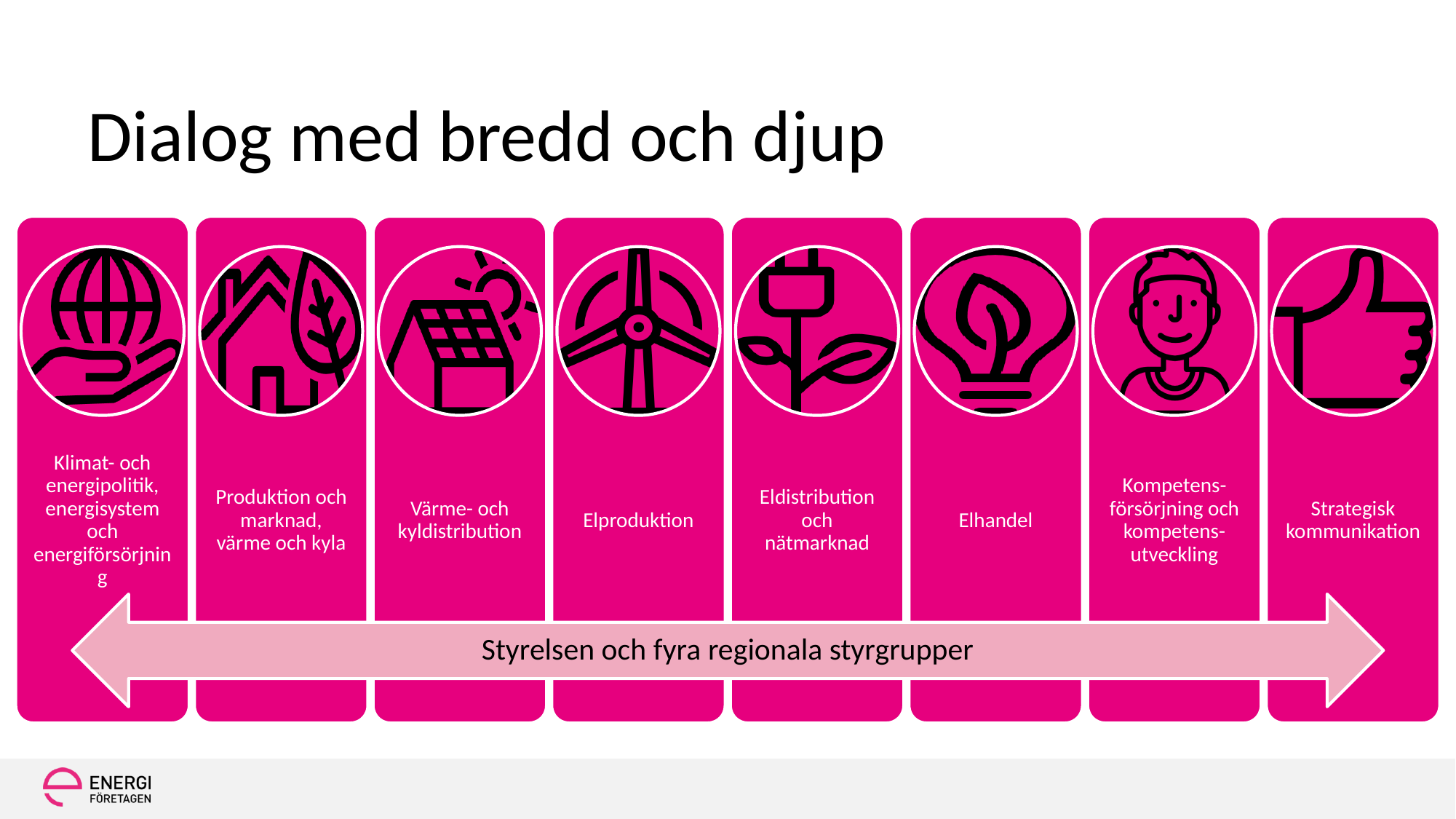

# Dialog med bredd och djup
Klimat- och energipolitik, energisystem och energiförsörjning
Produktion och marknad, värme och kyla
Värme- och kyldistribution
Elproduktion
Eldistribution och nätmarknad
Elhandel
Kompetens-försörjning och kompetens-utveckling
Strategisk kommunikation
Styrelsen och fyra regionala styrgrupper